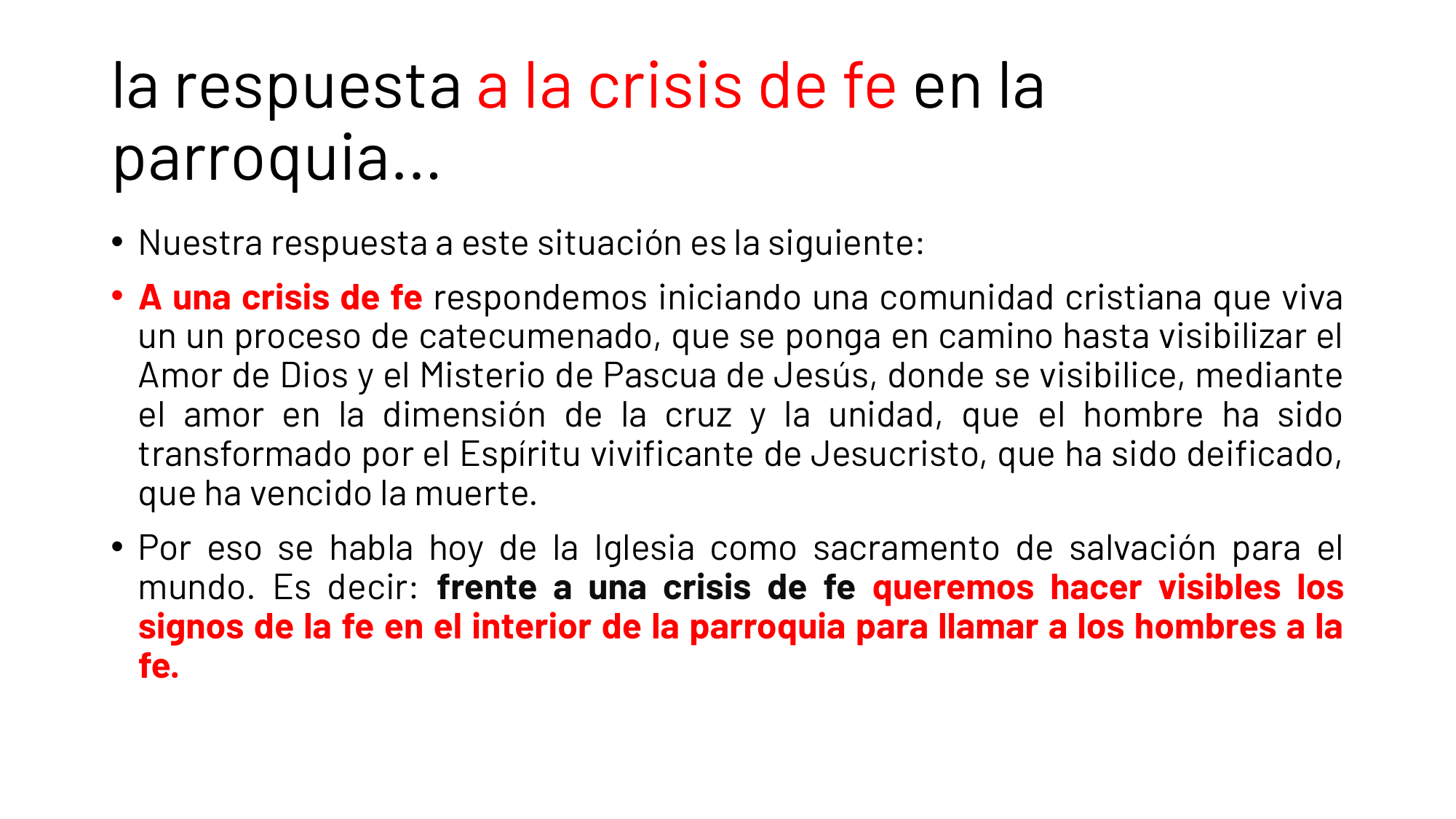

# la respuesta a la crisis de fe en la parroquia…
Nuestra respuesta a este situación es la siguiente:
A una crisis de fe respondemos iniciando una comunidad cristiana que viva un un proceso de catecumenado, que se ponga en camino hasta visibilizar el Amor de Dios y el Misterio de Pascua de Jesús, donde se visibilice, mediante el amor en la dimensión de la cruz y la unidad, que el hombre ha sido transformado por el Espíritu vivificante de Jesucristo, que ha sido deificado, que ha vencido la muerte.
Por eso se habla hoy de la Iglesia como sacramento de salvación para el mundo. Es decir: frente a una crisis de fe queremos hacer visibles los signos de la fe en el interior de la parroquia para llamar a los hombres a la fe.